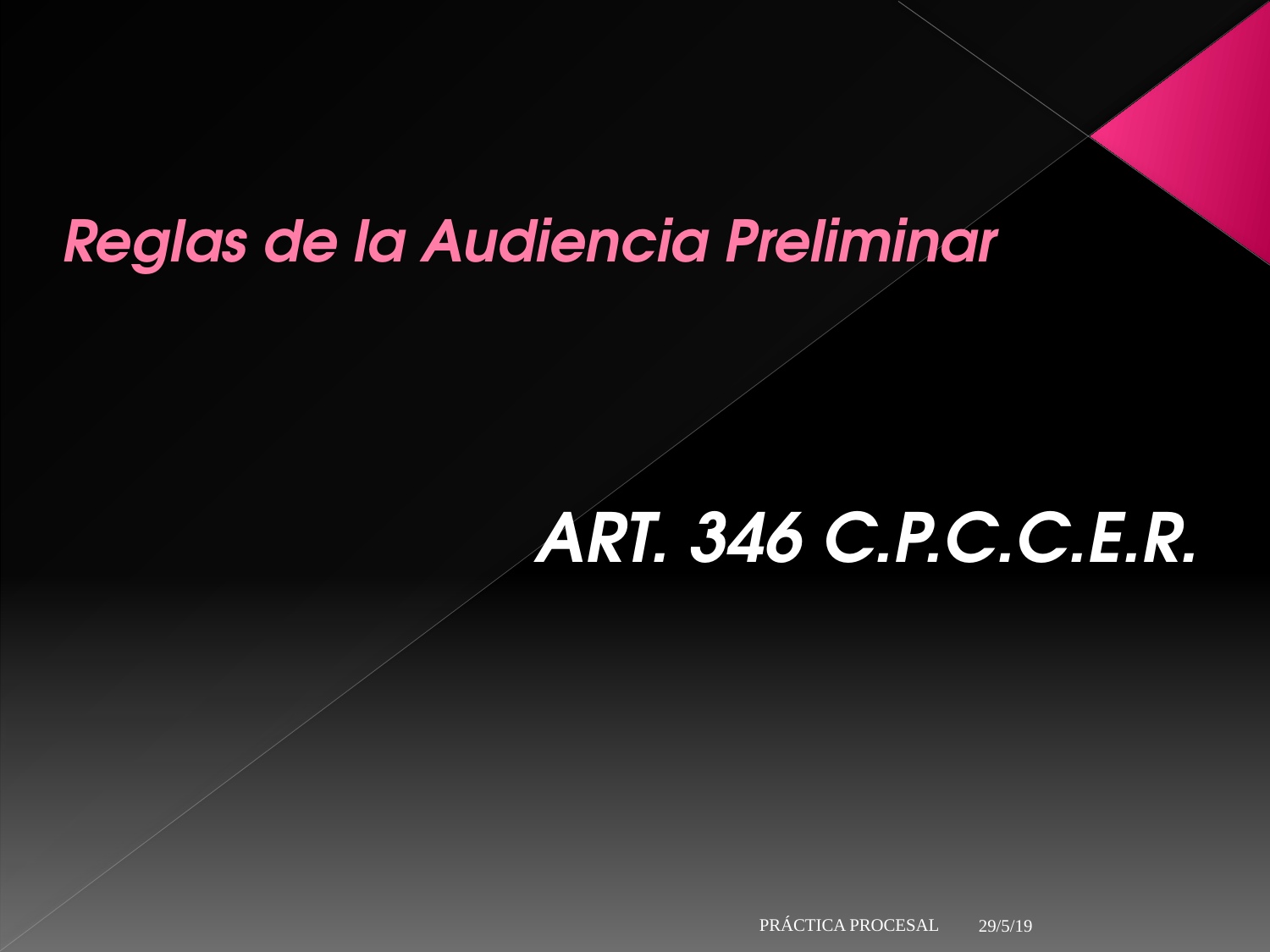

# Reglas de la Audiencia Preliminar

 ART. 346 C.P.C.C.E.R.
29/5/19
PRÁCTICA PROCESAL